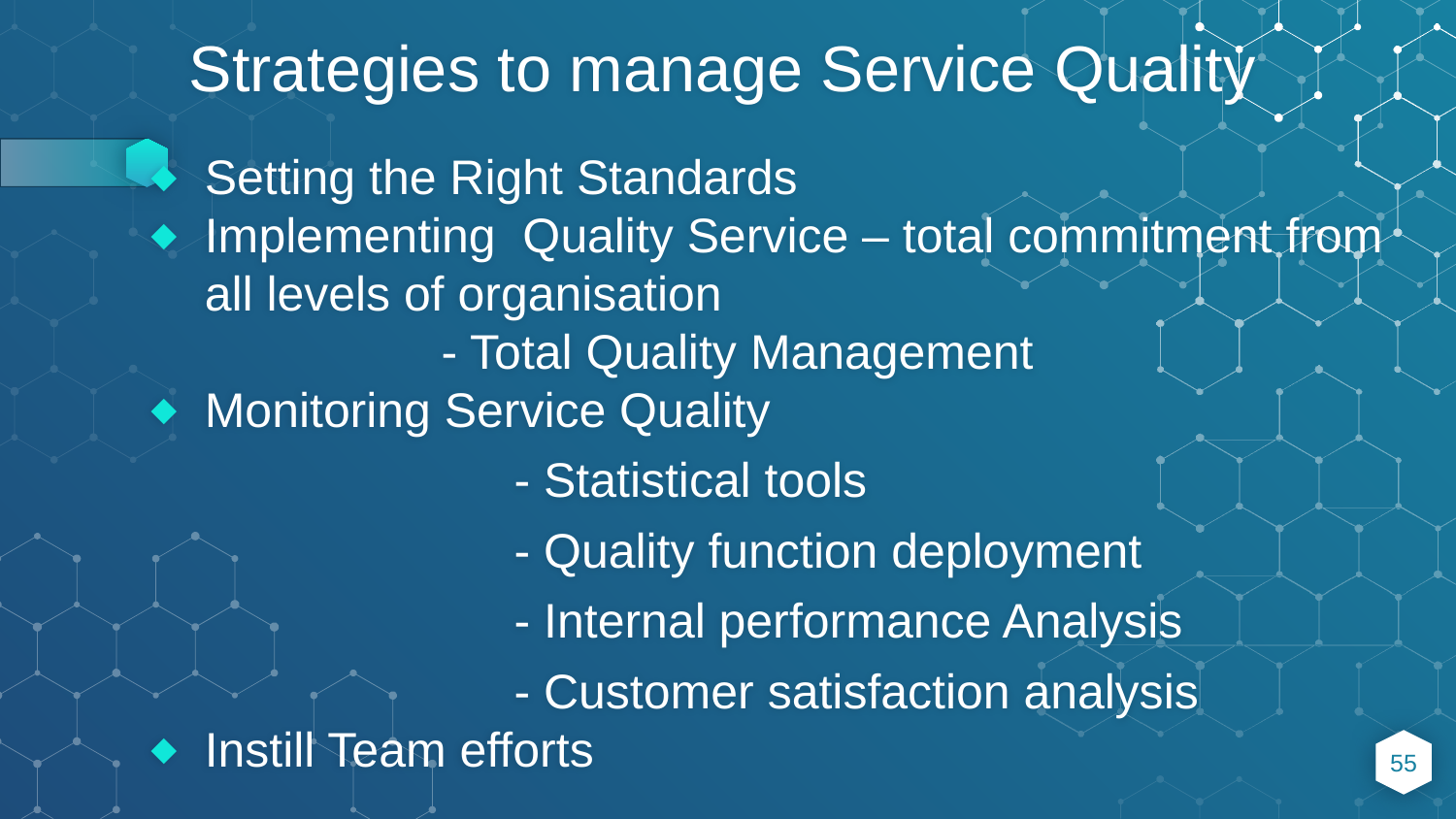

# Strategies to manage Service Quality
Setting the Right Standards
Implementing  Quality Service – total commitment from all levels of organisation
		- Total Quality Management
Monitoring Service Quality
		- Statistical tools
		- Quality function deployment
		- Internal performance Analysis
		- Customer satisfaction analysis
Instill Team efforts
55